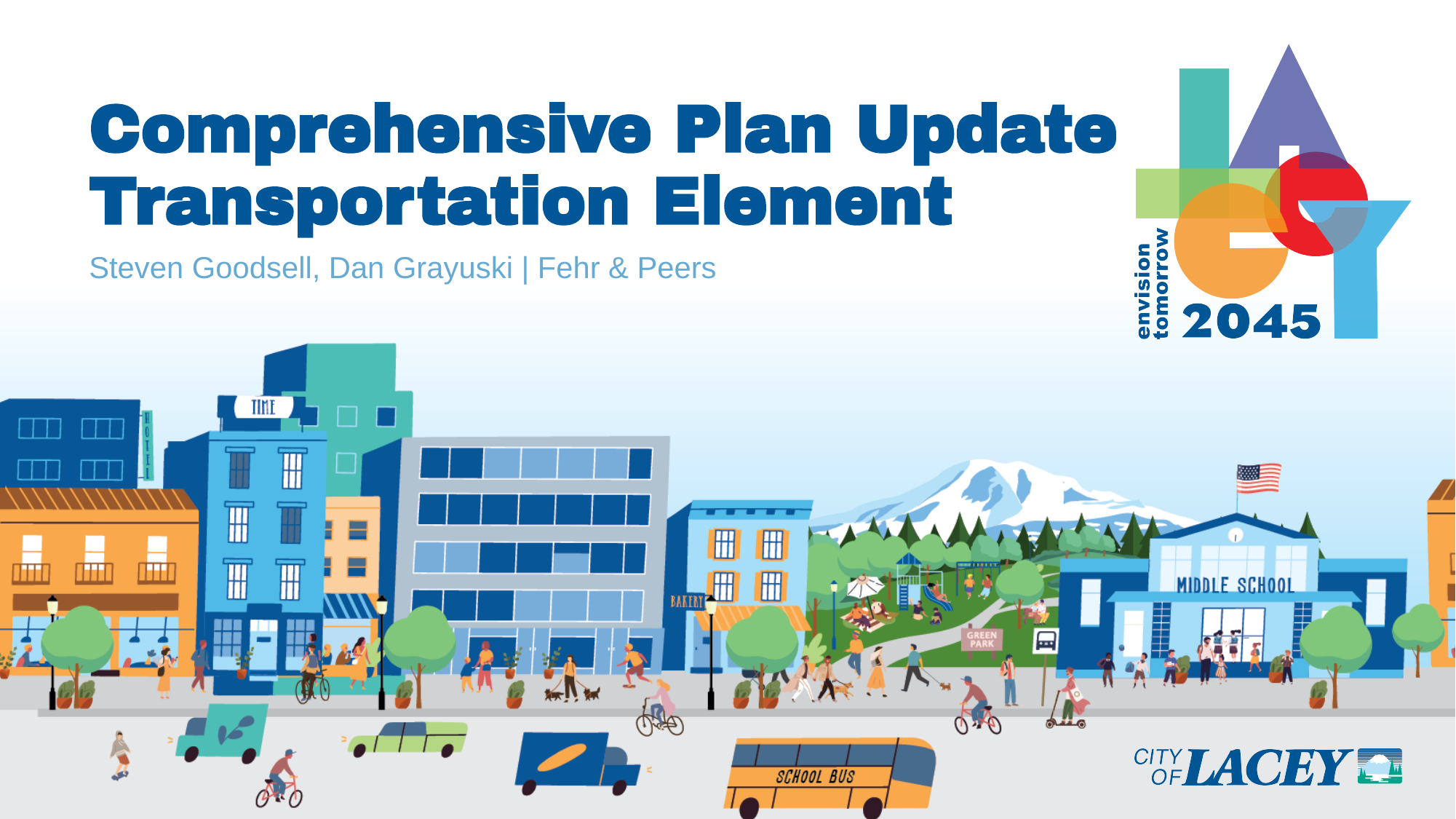

# Comprehensive Plan Update Transportation Element
Steven Goodsell, Dan Grayuski | Fehr & Peers